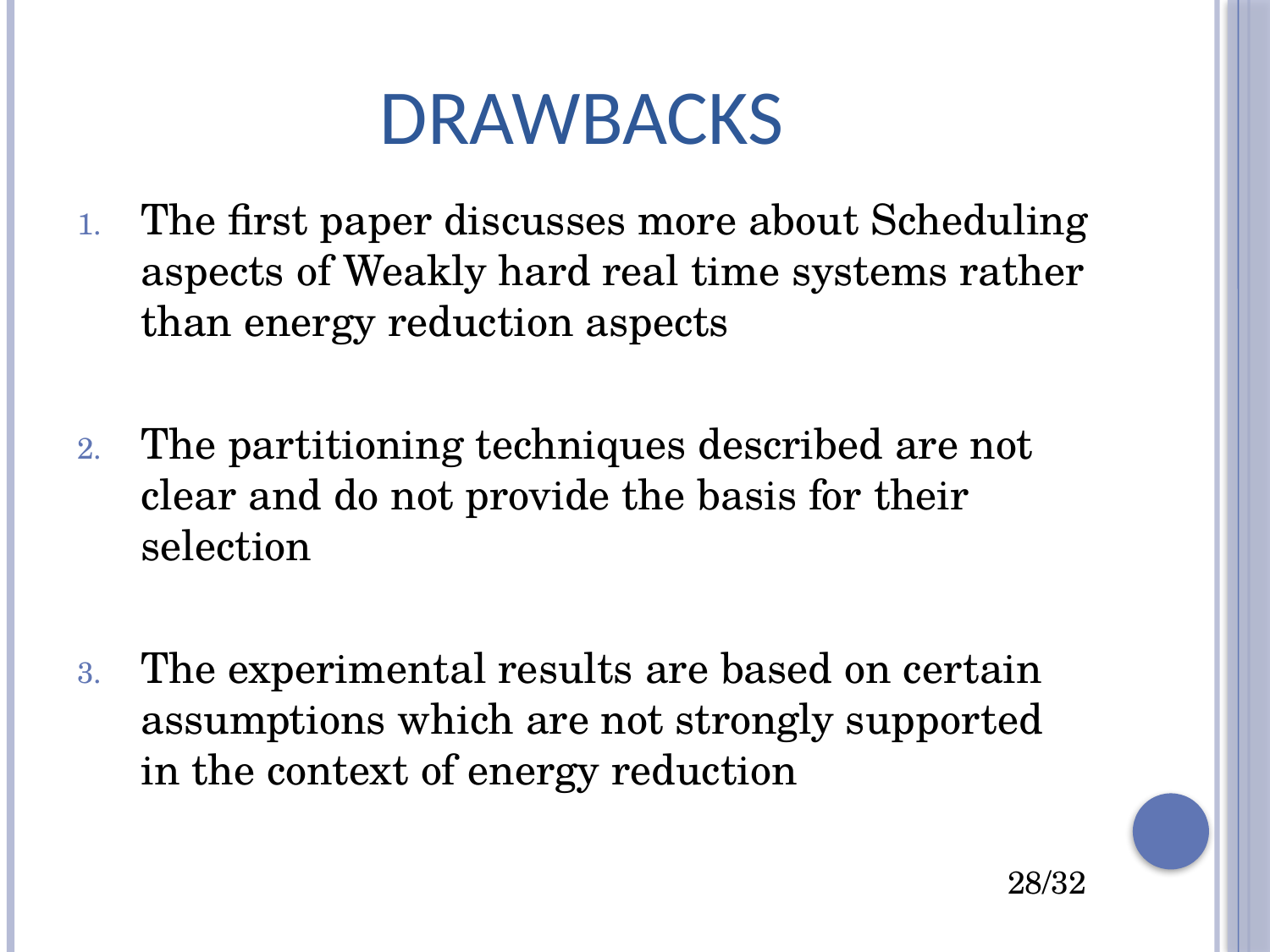

# DRAWBACKS
The first paper discusses more about Scheduling aspects of Weakly hard real time systems rather than energy reduction aspects

The partitioning techniques described are not clear and do not provide the basis for their selection

The experimental results are based on certain assumptions which are not strongly supported in the context of energy reduction

28/32